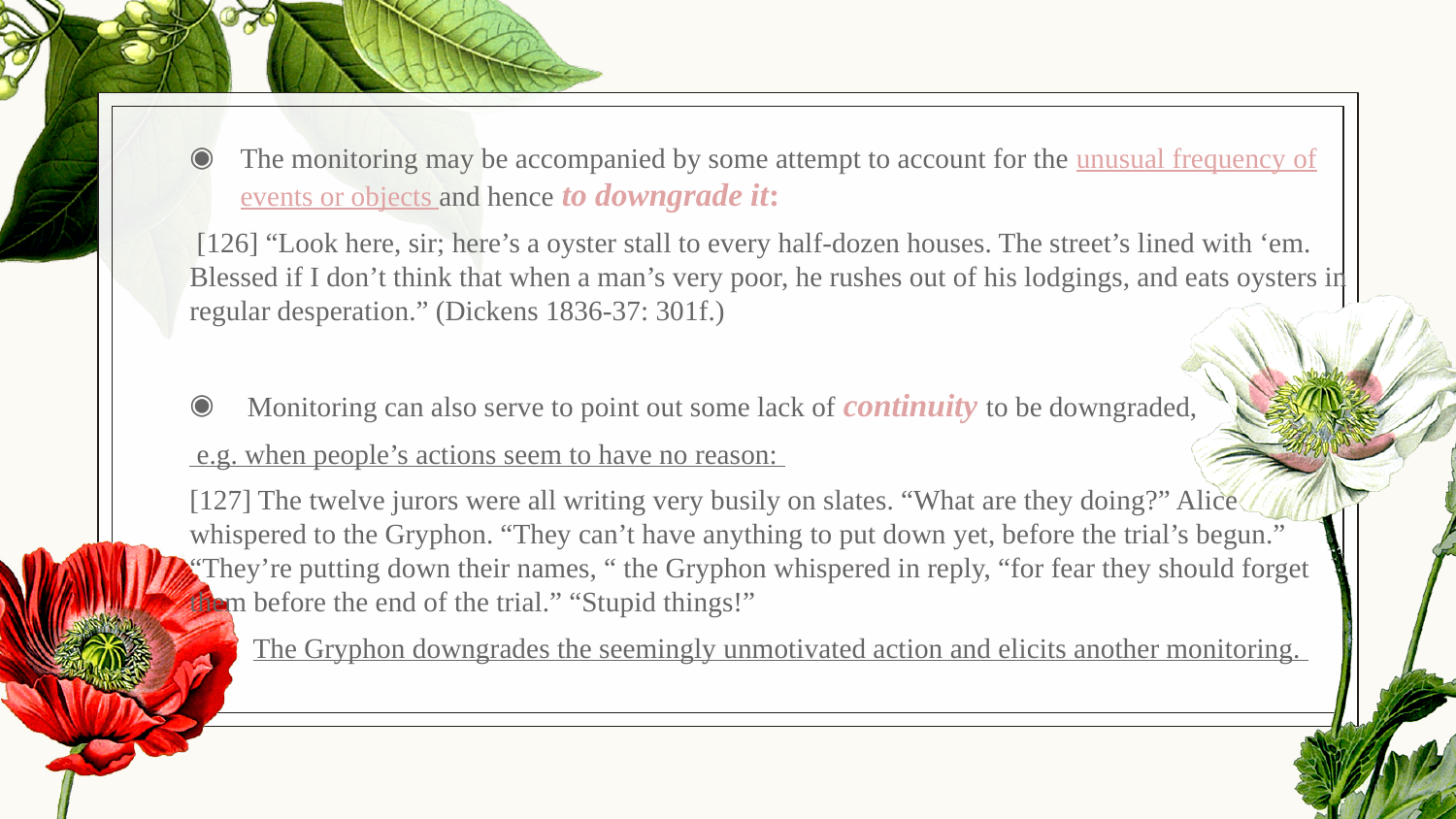

The monitoring may be accompanied by some attempt to account for the unusual frequency of events or objects and hence to downgrade it:
 [126] “Look here, sir; here’s a oyster stall to every half-dozen houses. The street’s lined with ‘em. Blessed if I don’t think that when a man’s very poor, he rushes out of his lodgings, and eats oysters in regular desperation.” (Dickens 1836-37: 301f.)

 Monitoring can also serve to point out some lack of continuity to be downgraded,
 e.g. when people’s actions seem to have no reason:
[127] The twelve jurors were all writing very busily on slates. “What are they doing?” Alice whispered to the Gryphon. “They can’t have anything to put down yet, before the trial’s begun.” “They’re putting down their names, “ the Gryphon whispered in reply, “for fear they should forget them before the end of the trial.” “Stupid things!”
         The Gryphon downgrades the seemingly unmotivated action and elicits another monitoring.